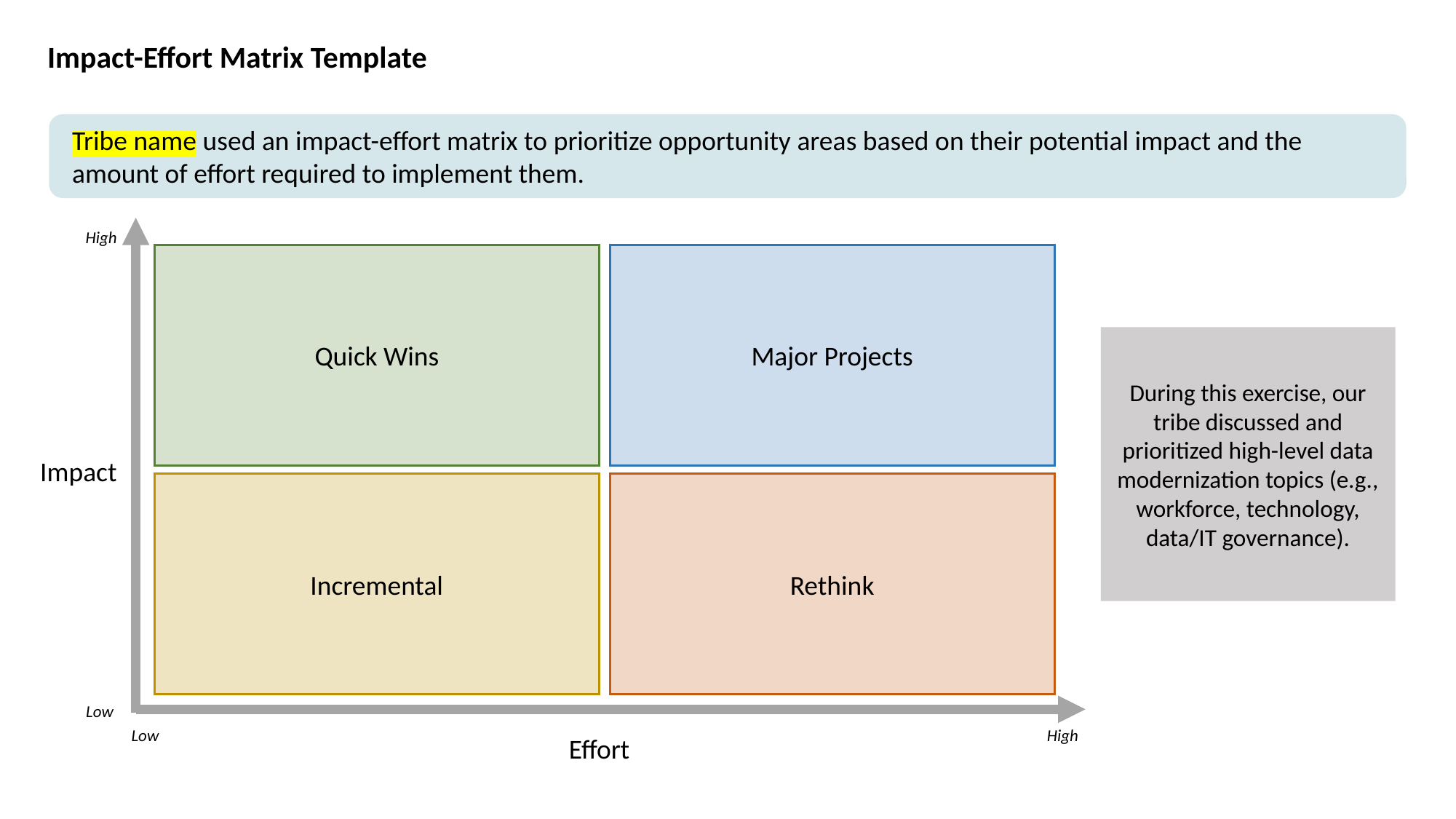

Impact-Effort Matrix Template

Tribe name used an impact-effort matrix to prioritize opportunity areas based on their potential impact and the amount of effort required to implement them.
High
Quick Wins
Major Projects
Impact
Incremental
Rethink
Low
Low
High
Effort
1
2
3
During this exercise, our tribe discussed and prioritized high-level data modernization topics (e.g., workforce, technology, data/IT governance).